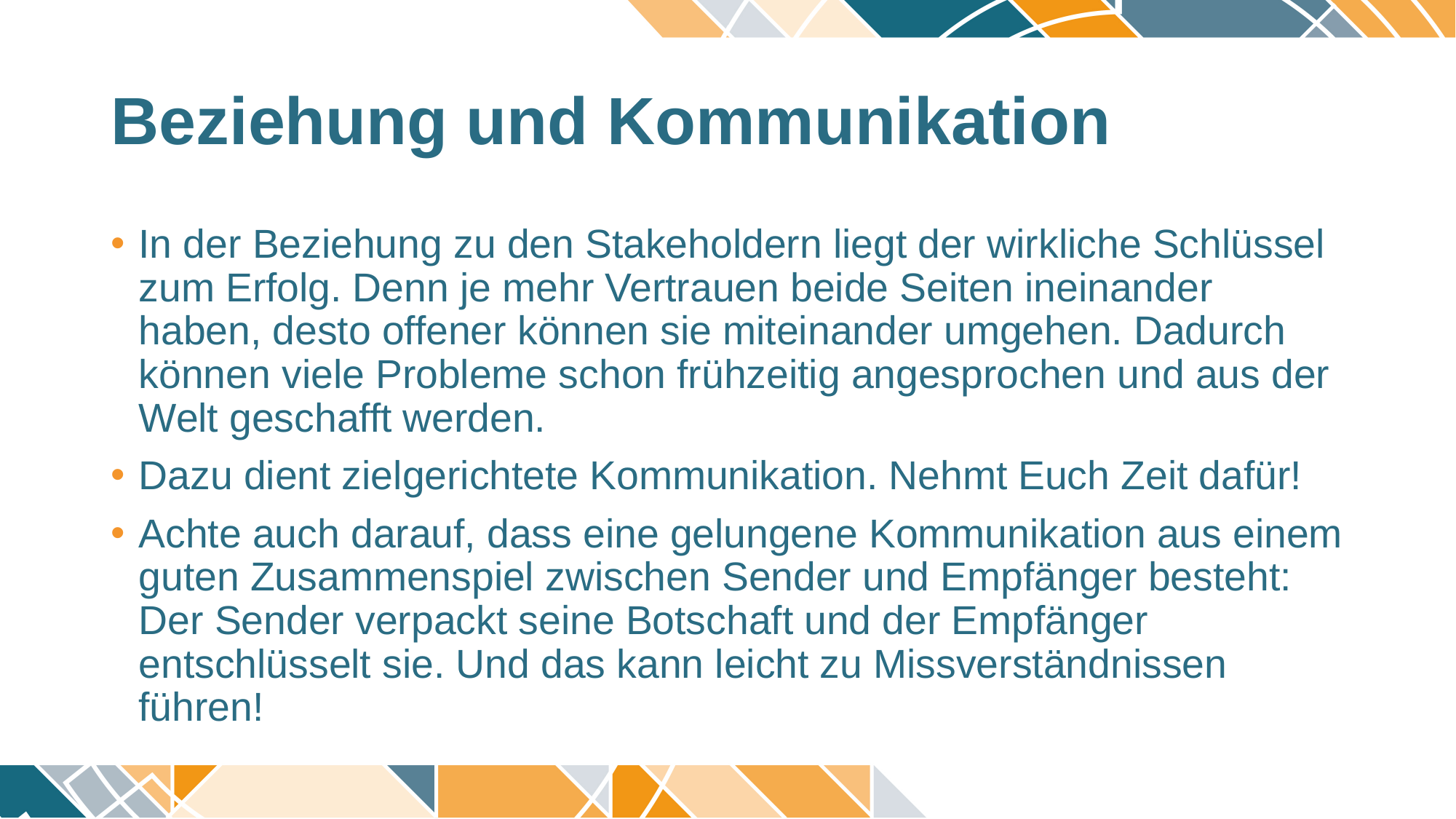

# Beziehung und Kommunikation
In der Beziehung zu den Stakeholdern liegt der wirkliche Schlüssel zum Erfolg. Denn je mehr Vertrauen beide Seiten ineinander haben, desto offener können sie miteinander umgehen. Dadurch können viele Probleme schon frühzeitig angesprochen und aus der Welt geschafft werden.
Dazu dient zielgerichtete Kommunikation. Nehmt Euch Zeit dafür!
Achte auch darauf, dass eine gelungene Kommunikation aus einem guten Zusammenspiel zwischen Sender und Empfänger besteht: Der Sender verpackt seine Botschaft und der Empfänger entschlüsselt sie. Und das kann leicht zu Missverständnissen führen!